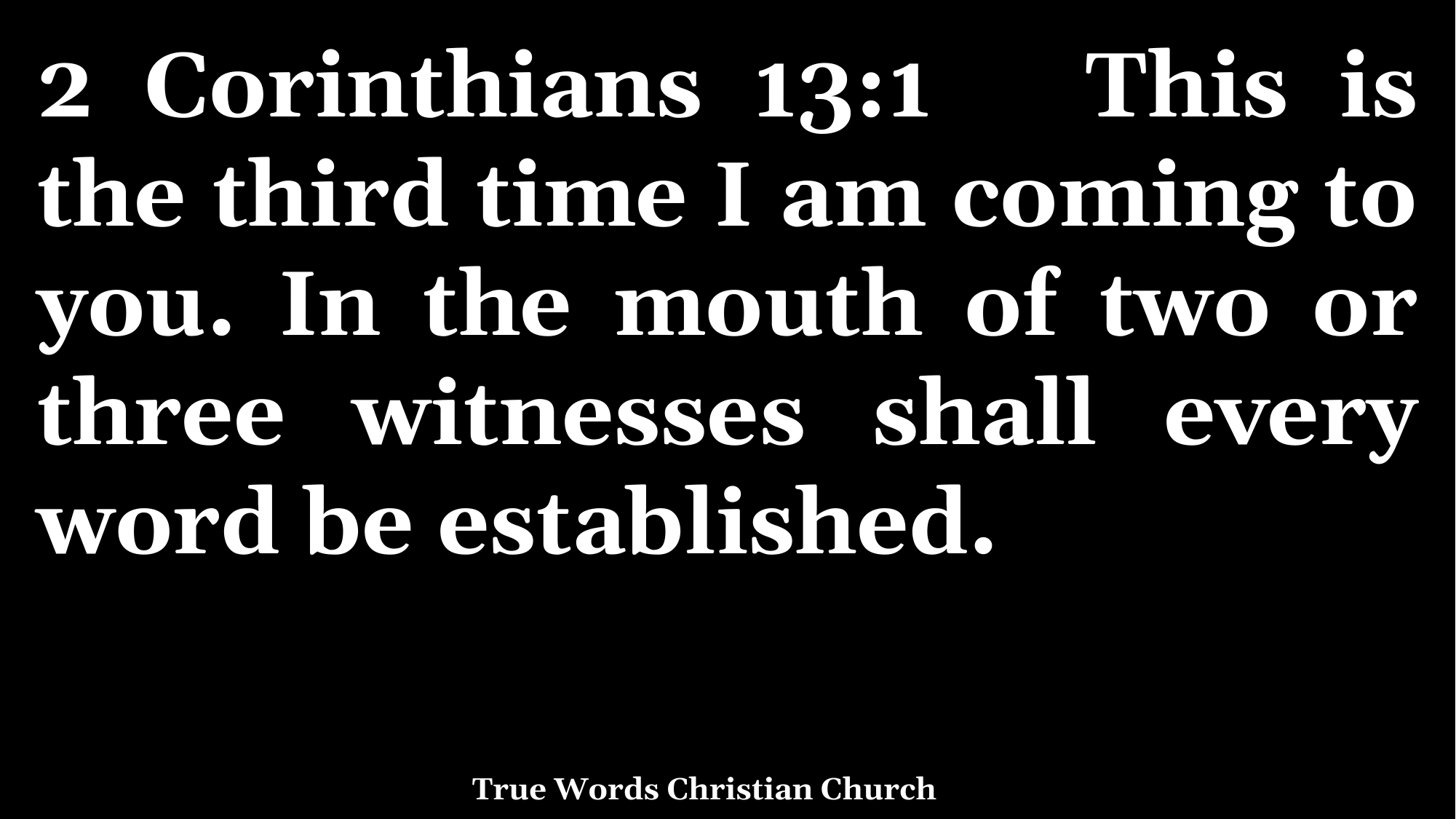

2 Corinthians 13:1   This is the third time I am coming to you. In the mouth of two or three witnesses shall every word be established.
True Words Christian Church